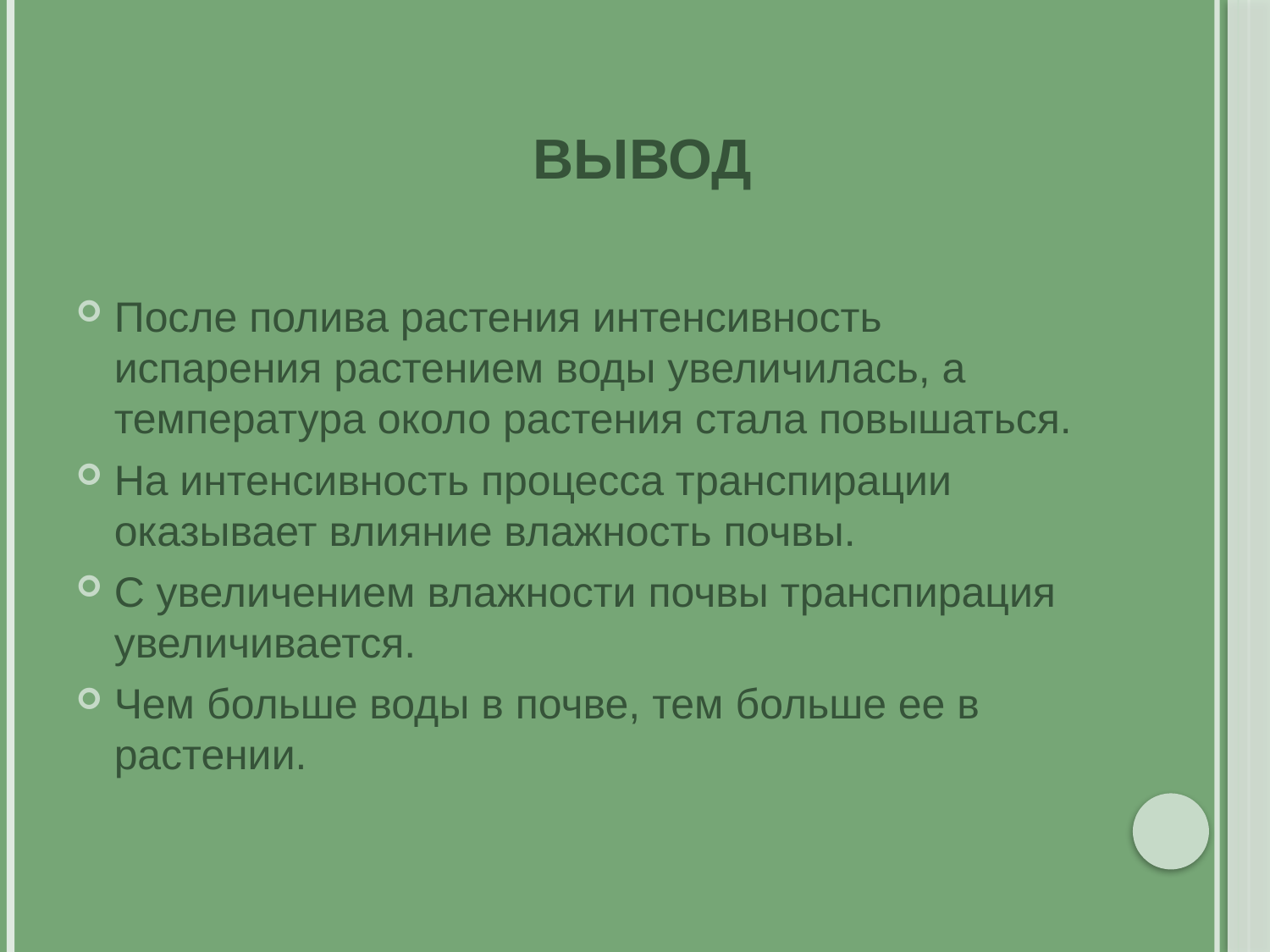

# вывод

После полива растения интенсивность испарения растением воды увеличилась, а температура около растения стала повышаться.
На интенсивность процесса транспирации оказывает влияние влажность почвы.
С увеличением влажности почвы транспирация увеличивается.
Чем больше воды в почве, тем больше ее в растении.